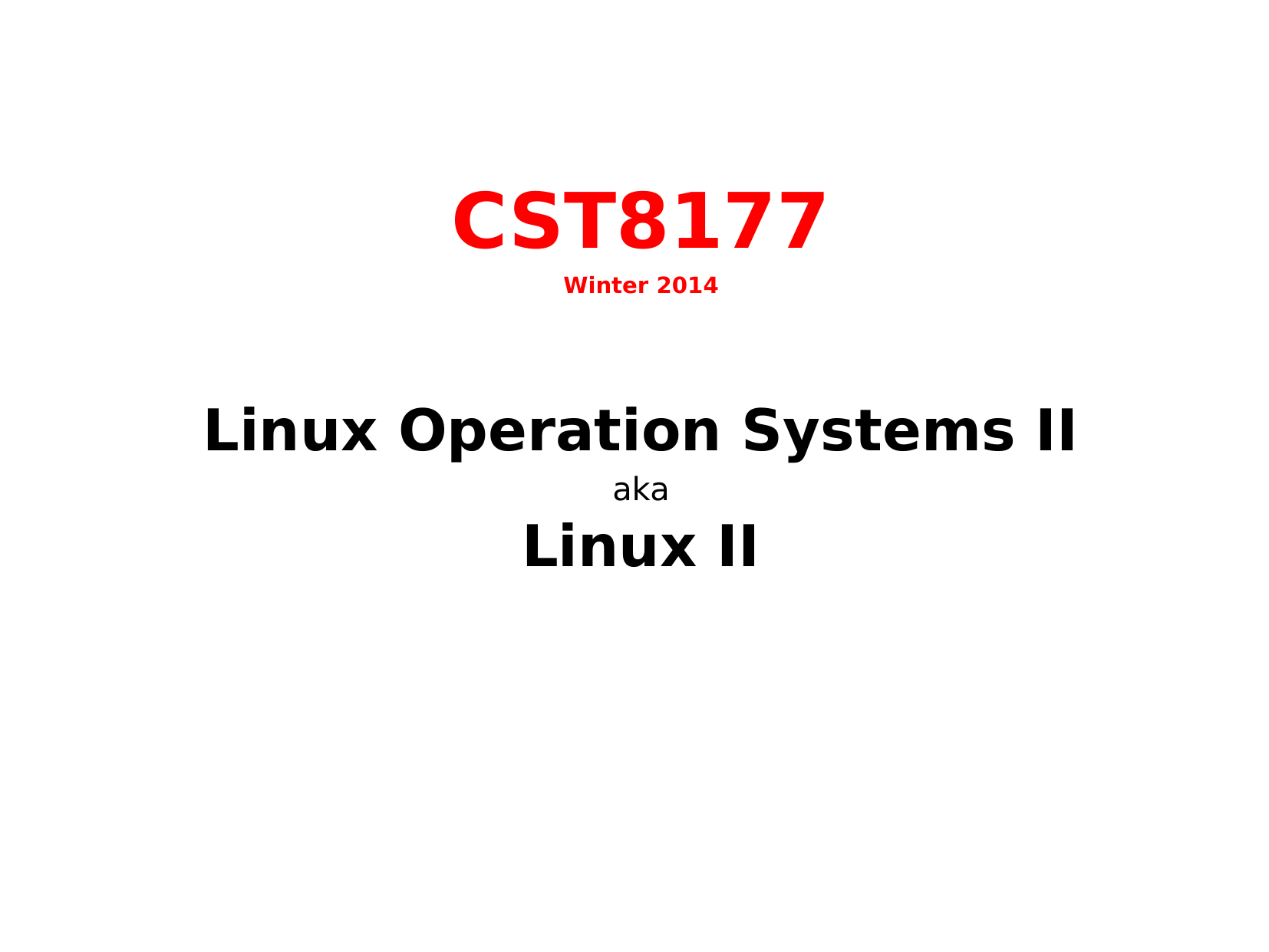

CST8177
Winter 2014

Linux Operation Systems II
aka
Linux II